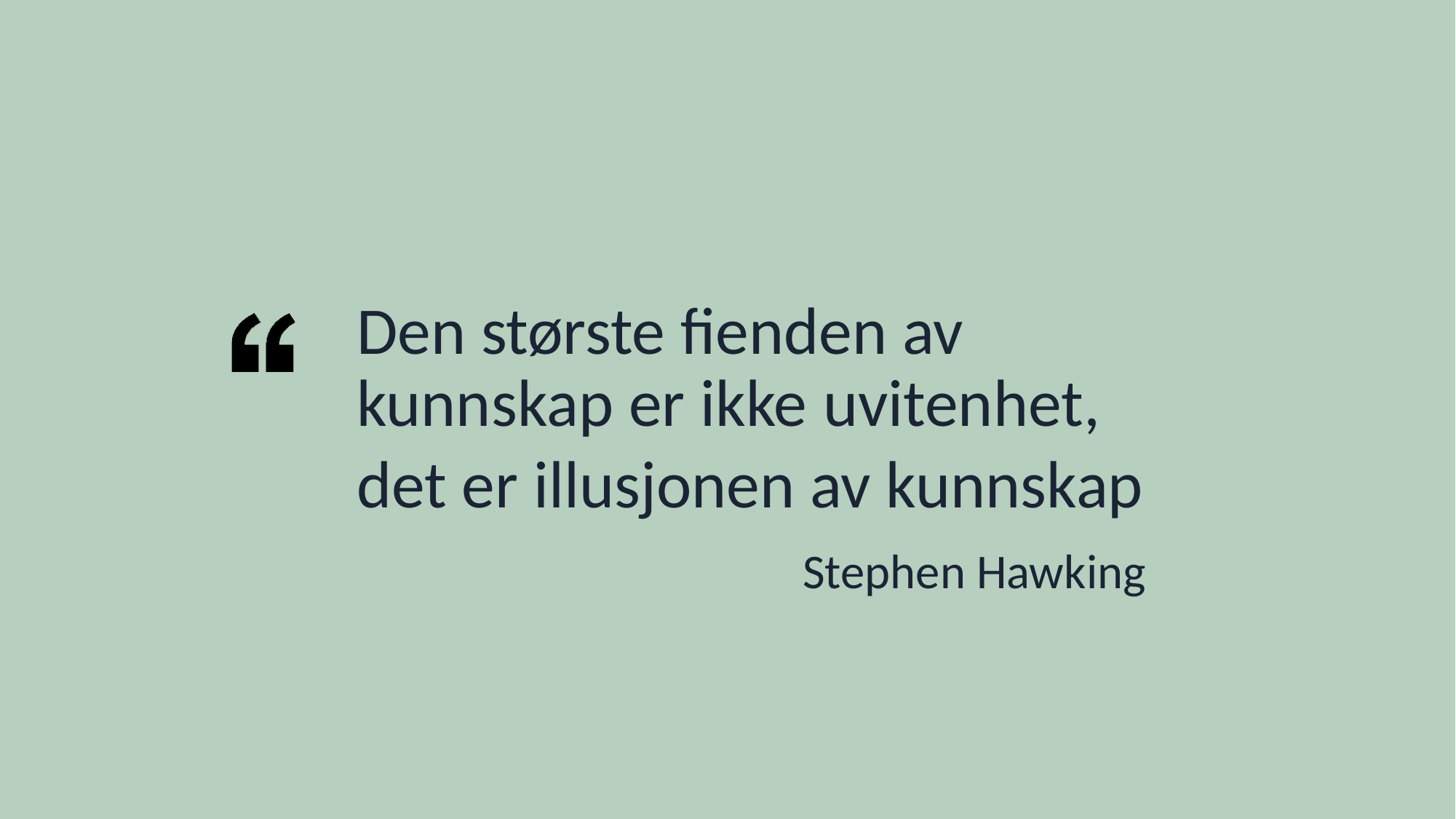

Den største fienden av kunnskap er ikke uvitenhet,
det er illusjonen av kunnskap

Stephen Hawking